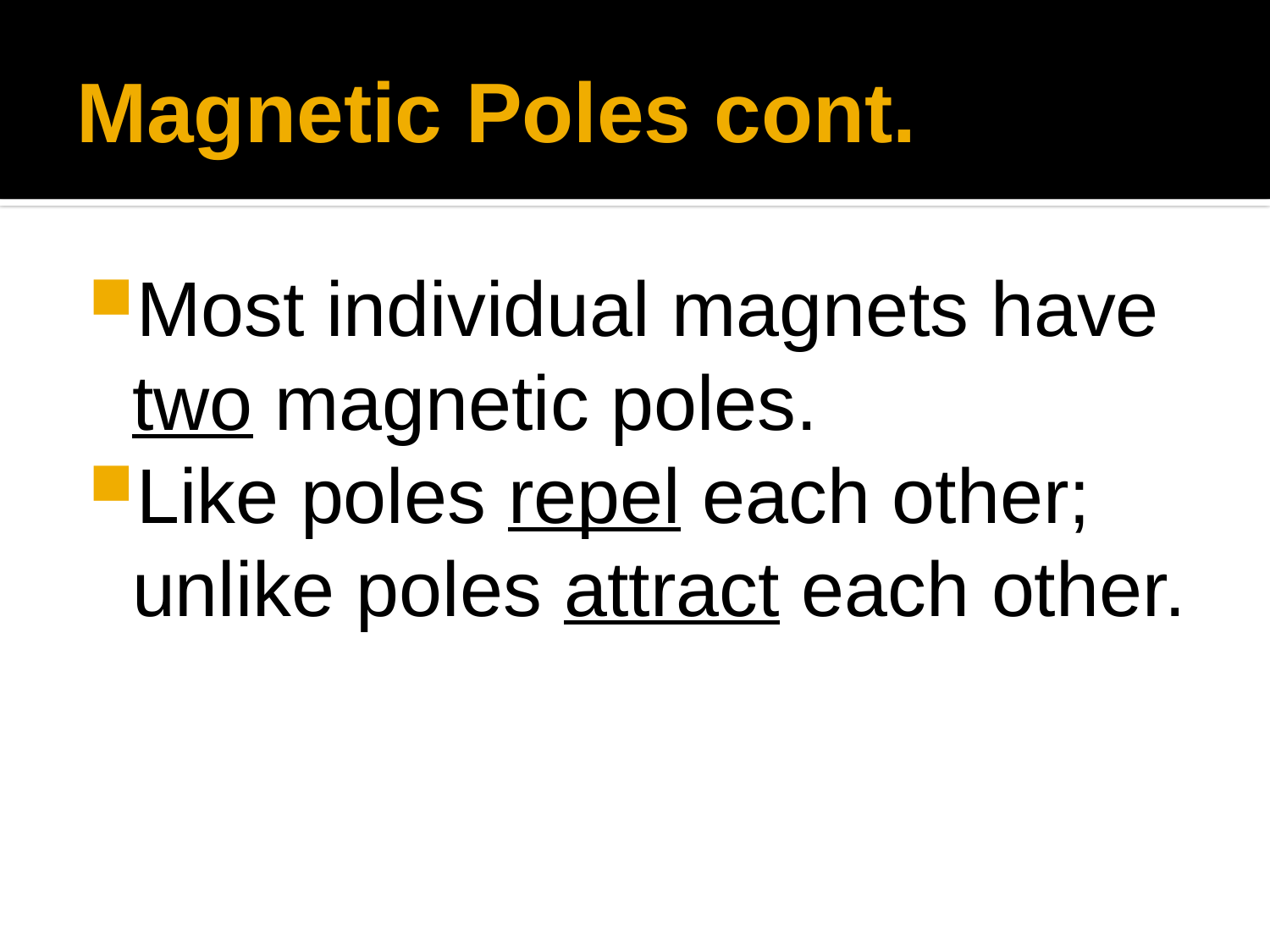

# Magnetic Poles cont.
Most individual magnets have two magnetic poles.
Like poles repel each other; unlike poles attract each other.